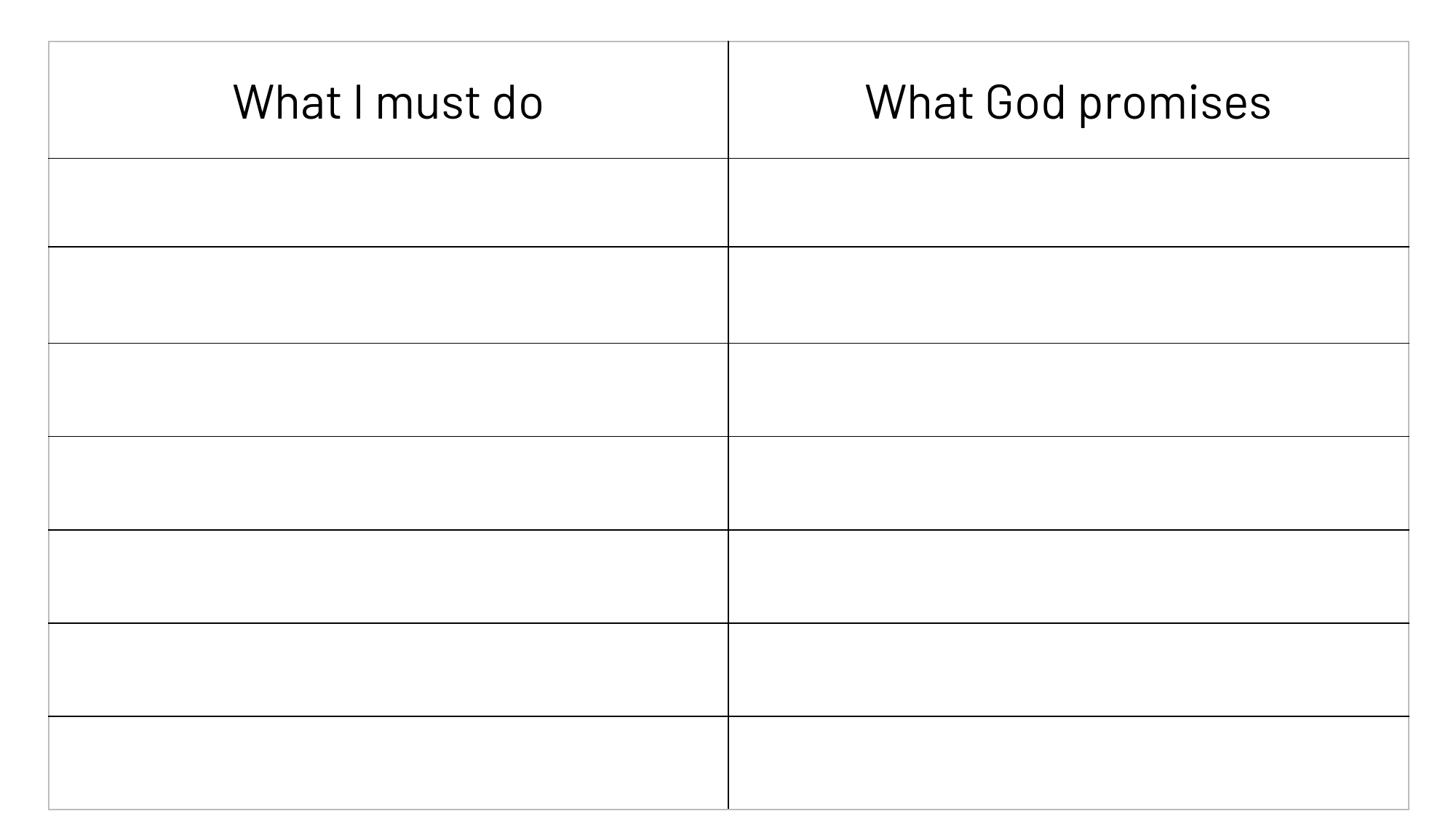

| What I must do | What God promises |
| --- | --- |
|  |  |
|  |  |
|  |  |
|  |  |
|  |  |
|  |  |
|  |  |